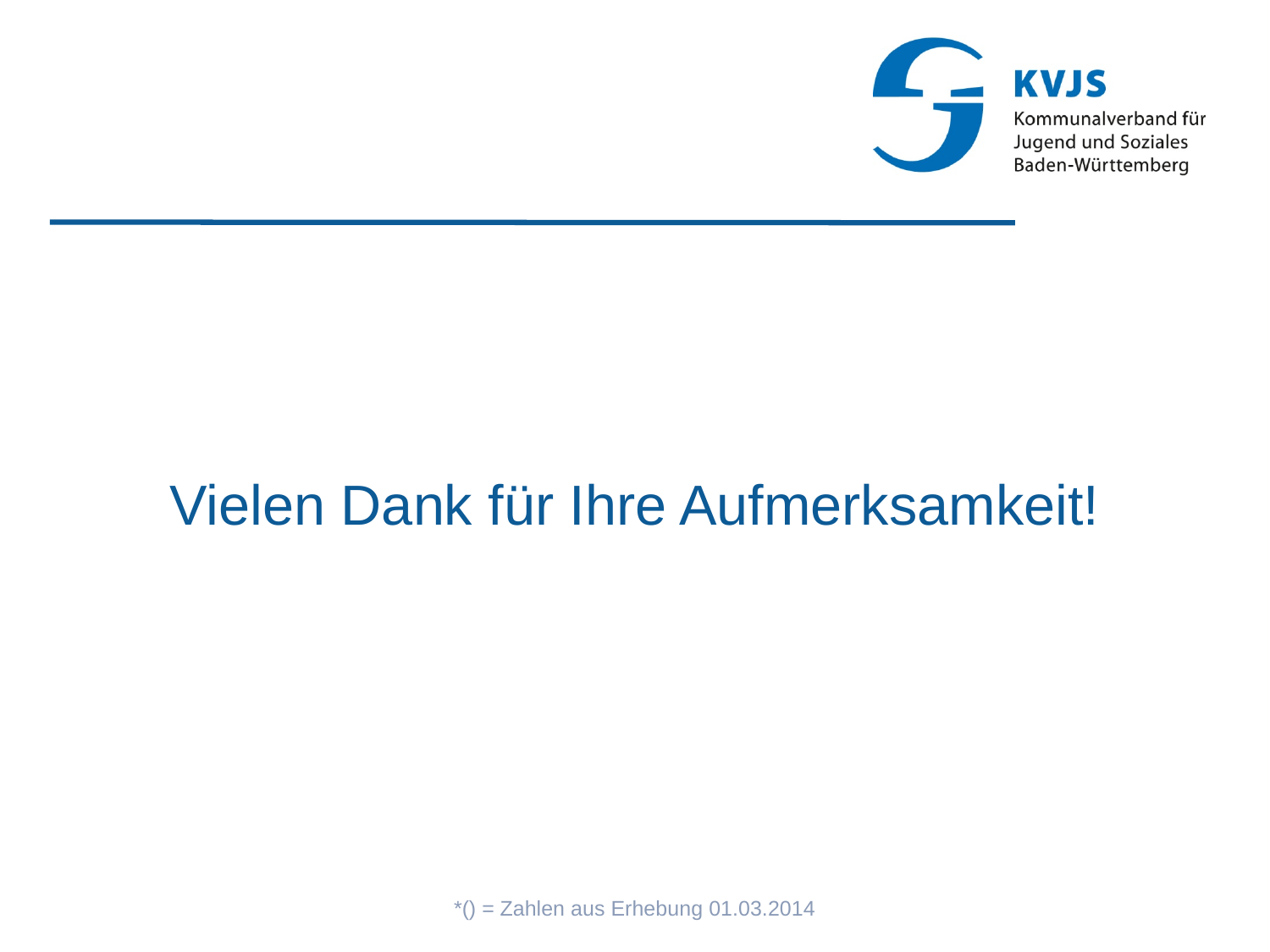

#

Vielen Dank für Ihre Aufmerksamkeit!
*() = Zahlen aus Erhebung 01.03.2014